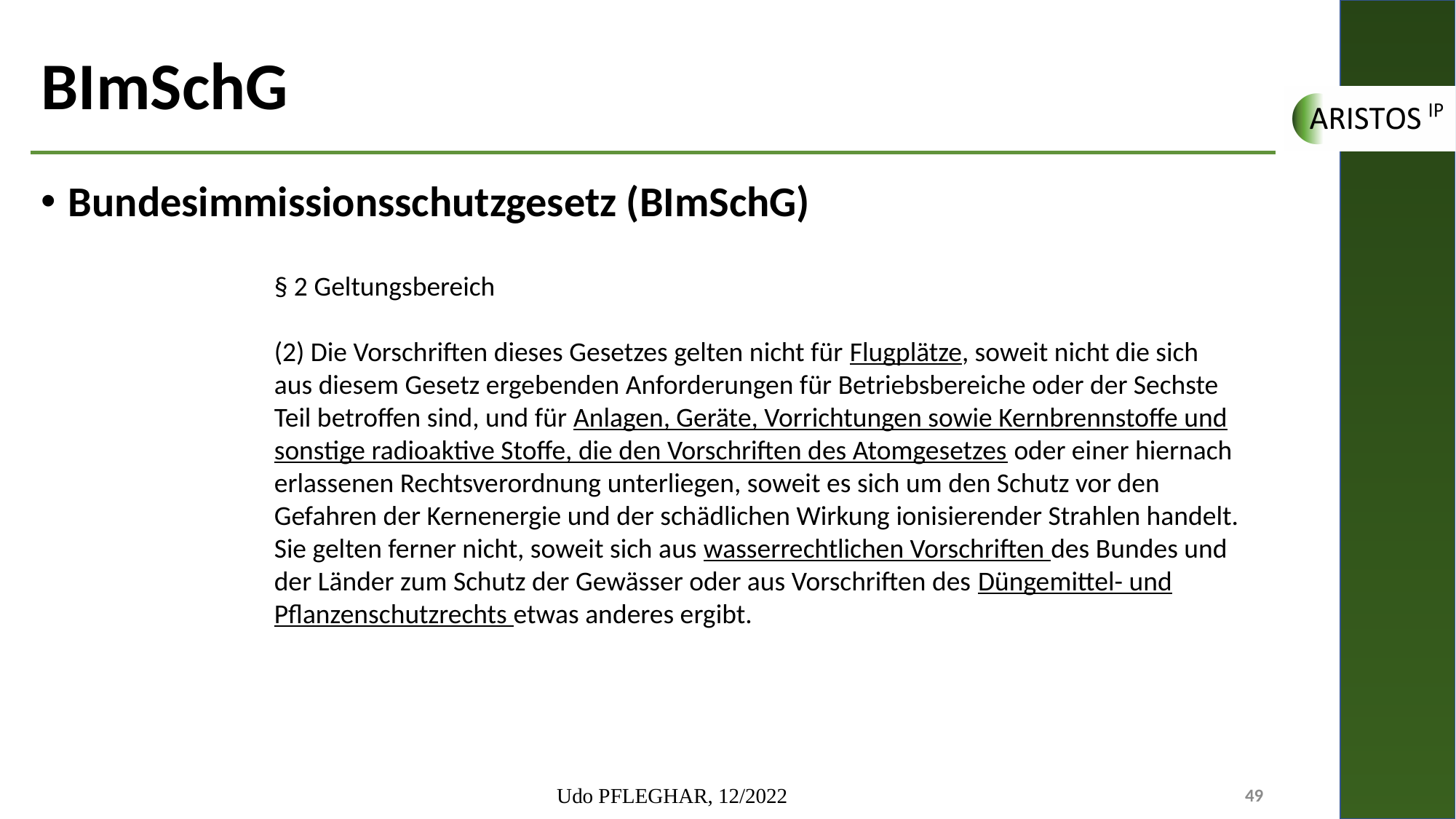

# BImSchG
Bundesimmissionsschutzgesetz (BImSchG)

§ 2 Geltungsbereich

(2) Die Vorschriften dieses Gesetzes gelten nicht für Flugplätze, soweit nicht die sich aus diesem Gesetz ergebenden Anforderungen für Betriebsbereiche oder der Sechste Teil betroffen sind, und für Anlagen, Geräte, Vorrichtungen sowie Kernbrennstoffe und sonstige radioaktive Stoffe, die den Vorschriften des Atomgesetzes oder einer hiernach erlassenen Rechtsverordnung unterliegen, soweit es sich um den Schutz vor den Gefahren der Kernenergie und der schädlichen Wirkung ionisierender Strahlen handelt. Sie gelten ferner nicht, soweit sich aus wasserrechtlichen Vorschriften des Bundes und der Länder zum Schutz der Gewässer oder aus Vorschriften des Düngemittel- und Pflanzenschutzrechts etwas anderes ergibt.
Udo PFLEGHAR, 12/2022
49